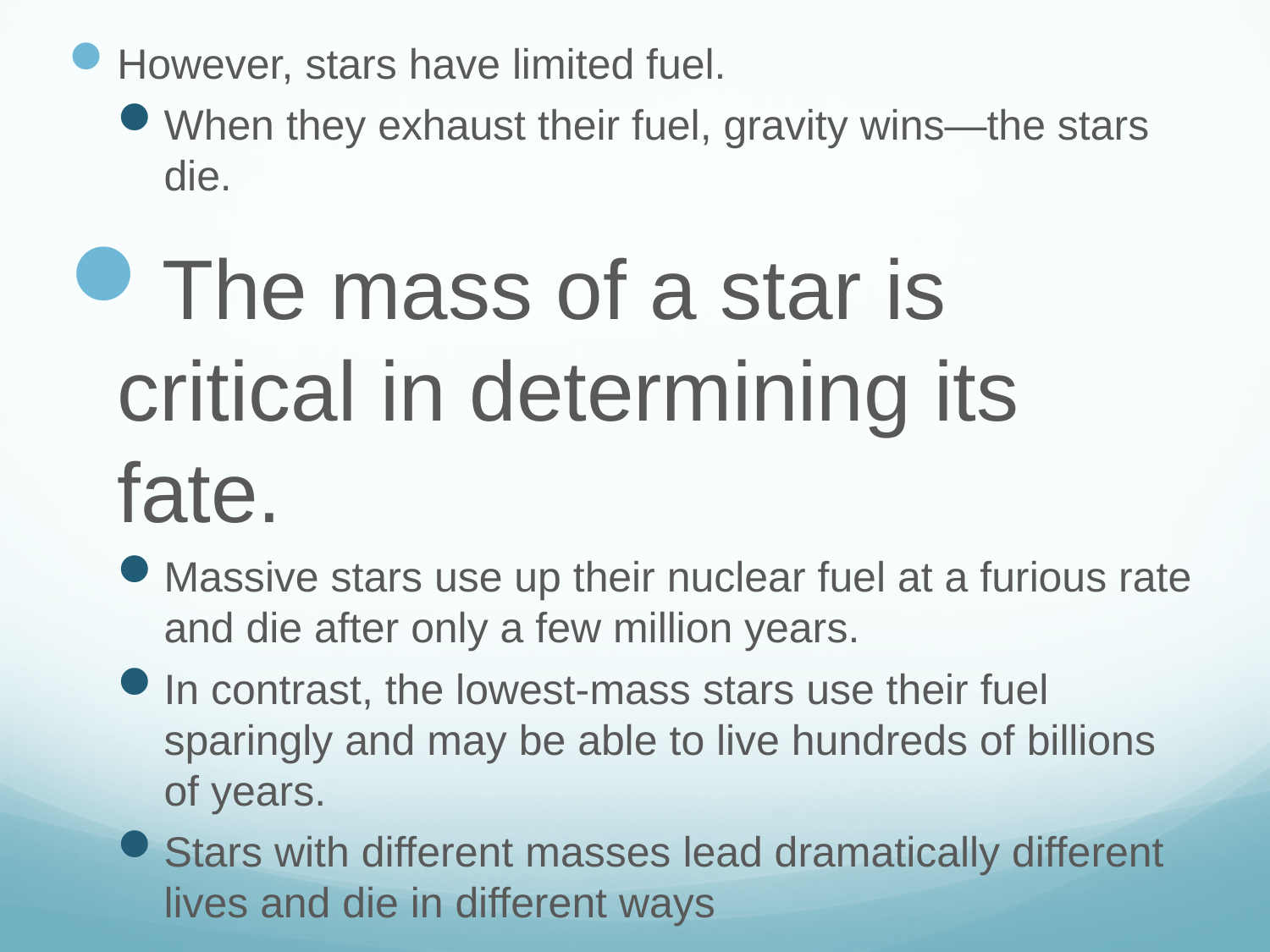

However, stars have limited fuel.
When they exhaust their fuel, gravity wins—the stars die.
The mass of a star is critical in determining its fate.
Massive stars use up their nuclear fuel at a furious rate and die after only a few million years.
In contrast, the lowest-mass stars use their fuel sparingly and may be able to live hundreds of billions of years.
Stars with different masses lead dramatically different lives and die in different ways